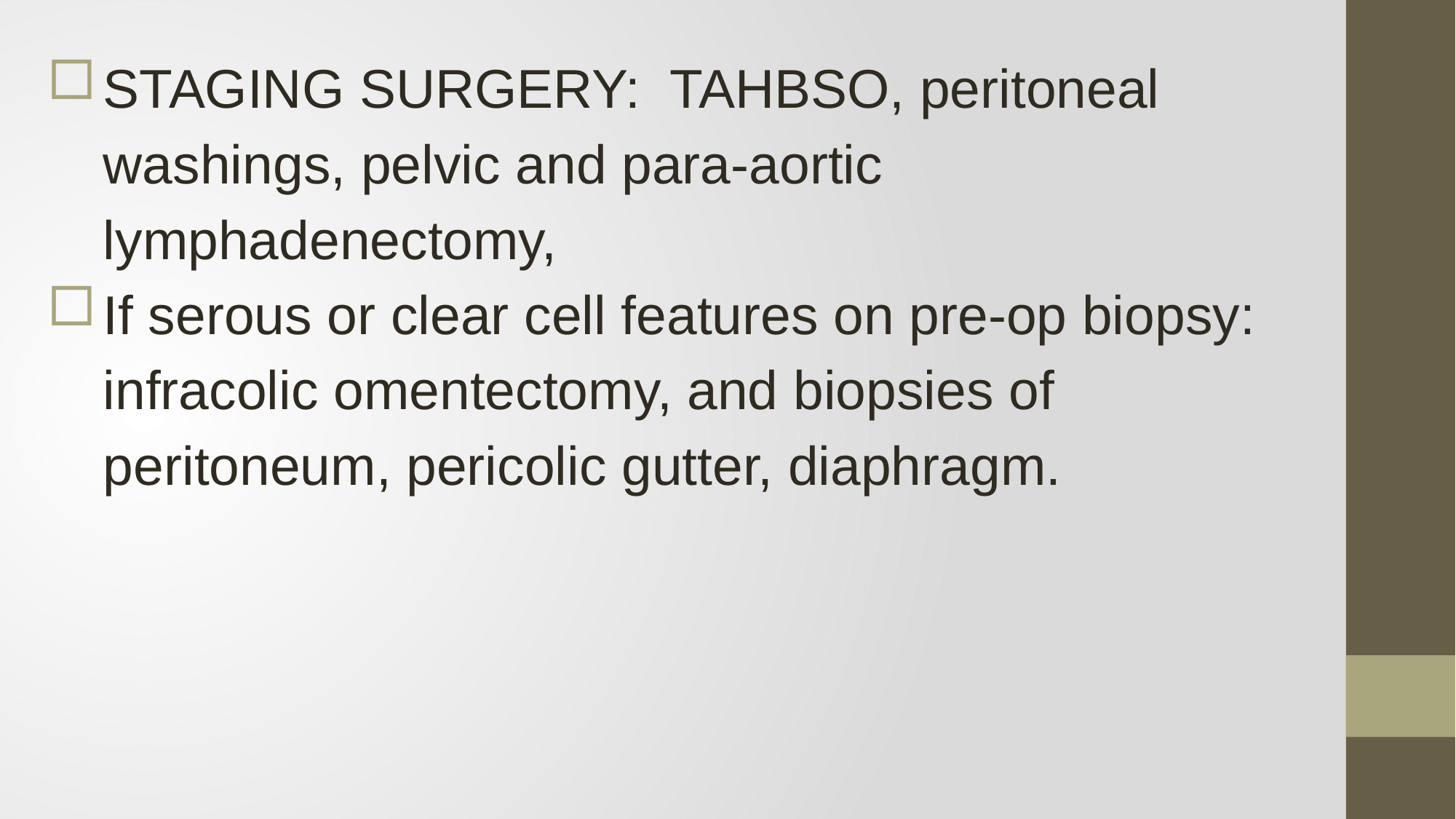

STAGING SURGERY:  TAHBSO, peritoneal washings, pelvic and para-aortic lymphadenectomy,
If serous or clear cell features on pre-op biopsy:   infracolic omentectomy, and biopsies of peritoneum, pericolic gutter, diaphragm.